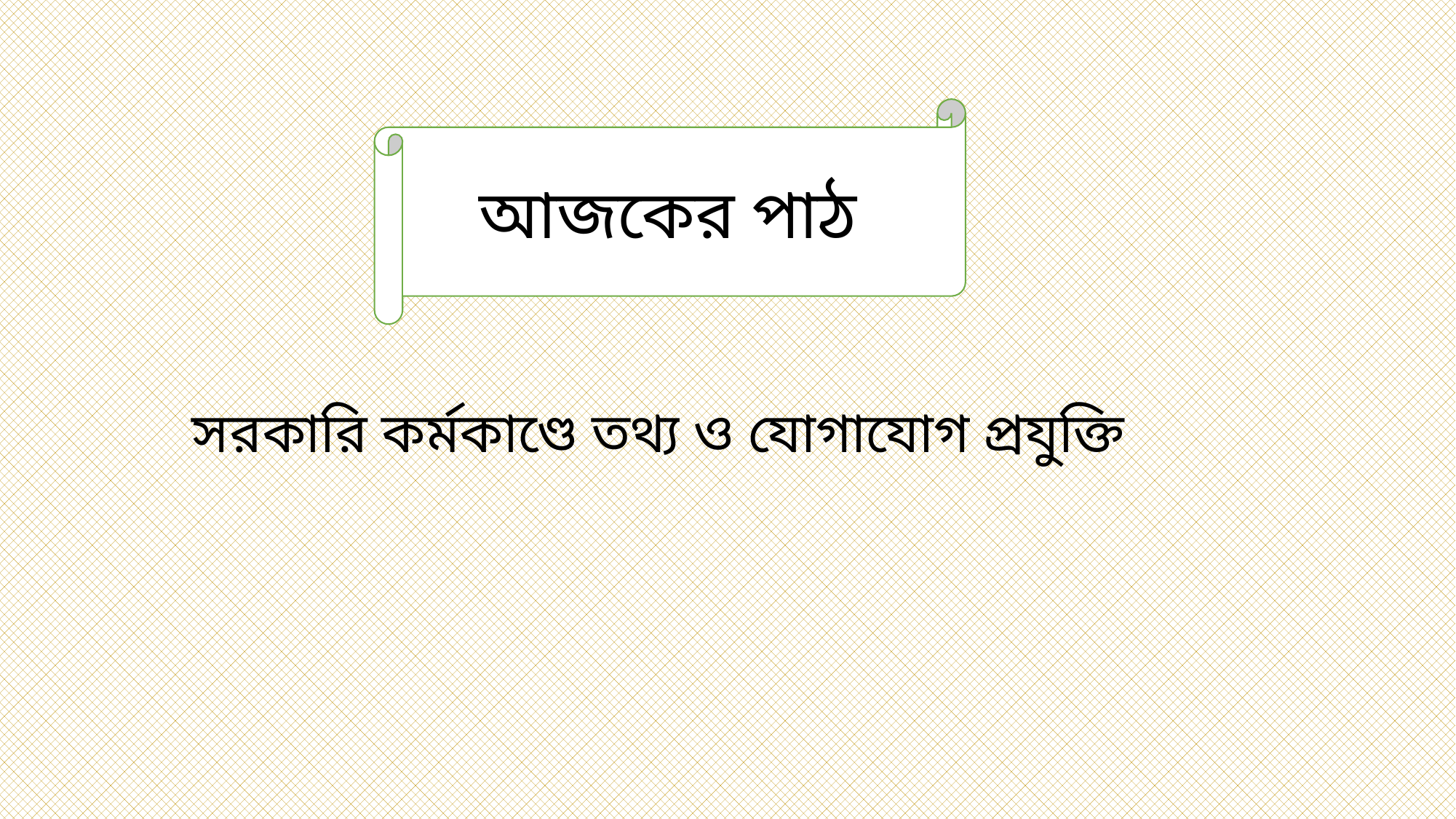

আজকের পাঠ
সরকারি কর্মকাণ্ডে তথ্য ও যোগাযোগ প্রযুক্তি